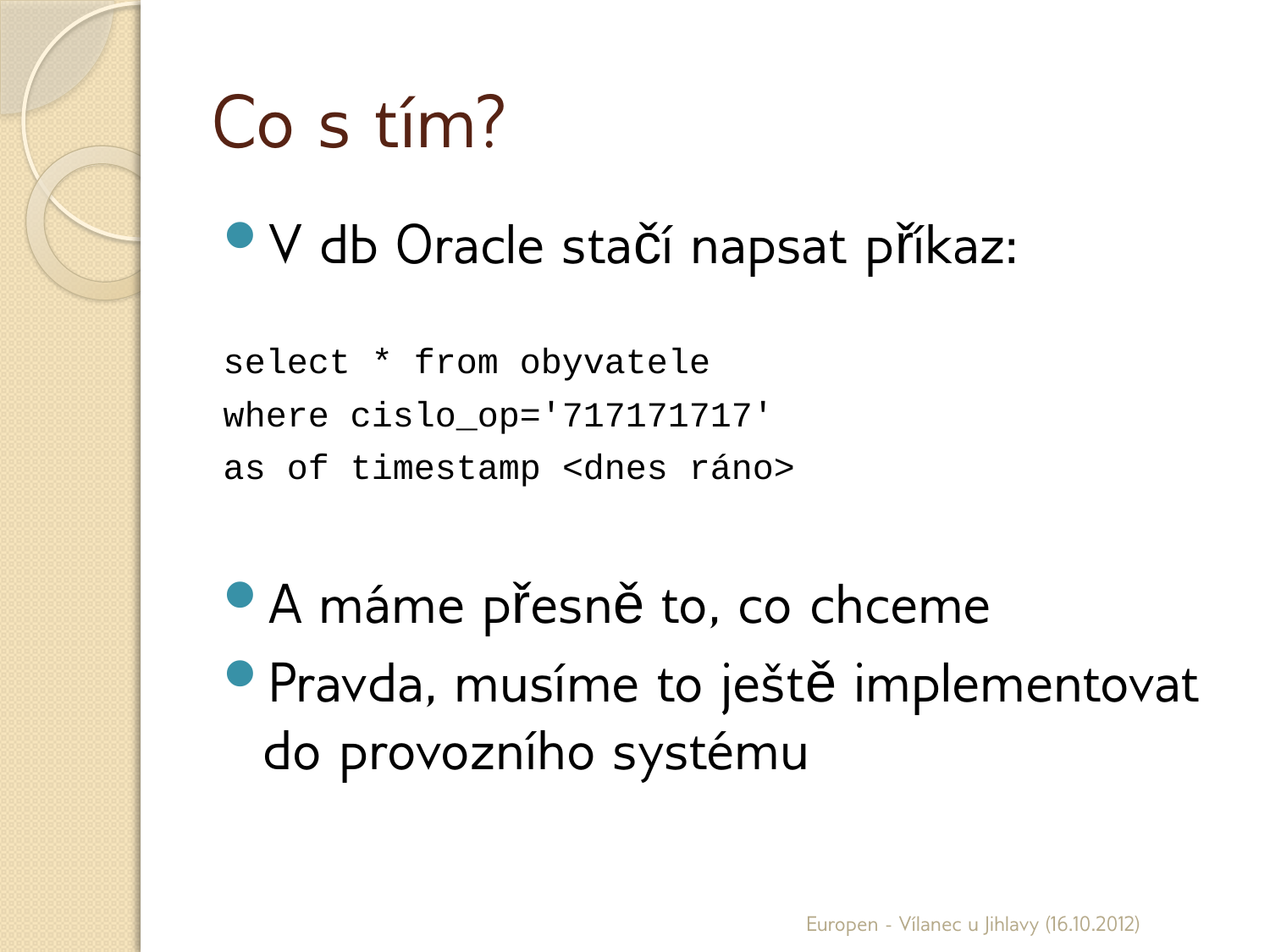

# Co s tím?
V db Oracle stačí napsat příkaz:

select * from obyvatele
where cislo_op='717171717'
as of timestamp <dnes ráno>

A máme přesně to, co chceme
Pravda, musíme to ještě implementovat do provozního systému

Europen - Vílanec u Jihlavy (16.10.2012)